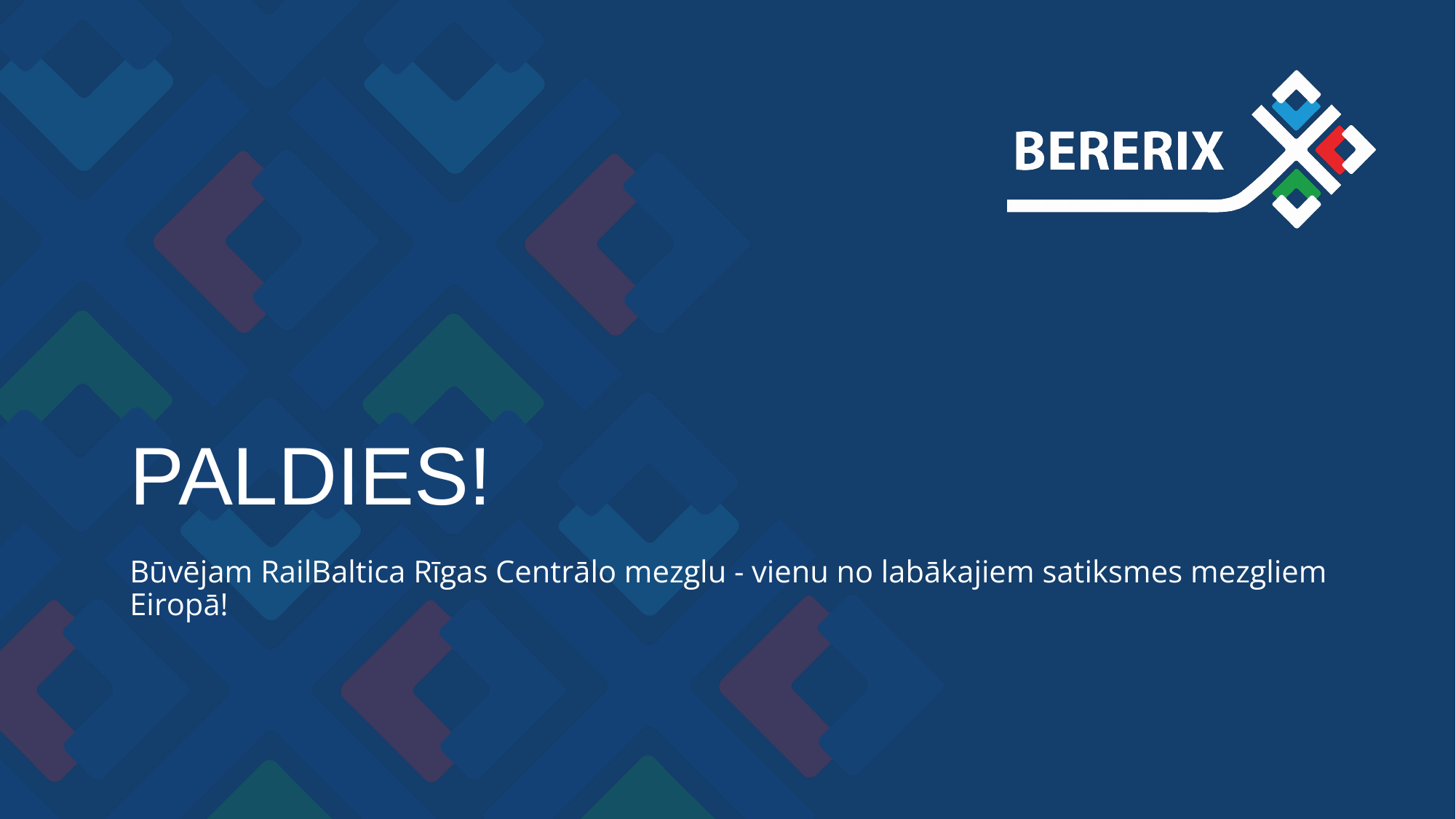

# PALDIES!
Būvējam RailBaltica Rīgas Centrālo mezglu - vienu no labākajiem satiksmes mezgliem Eiropā!